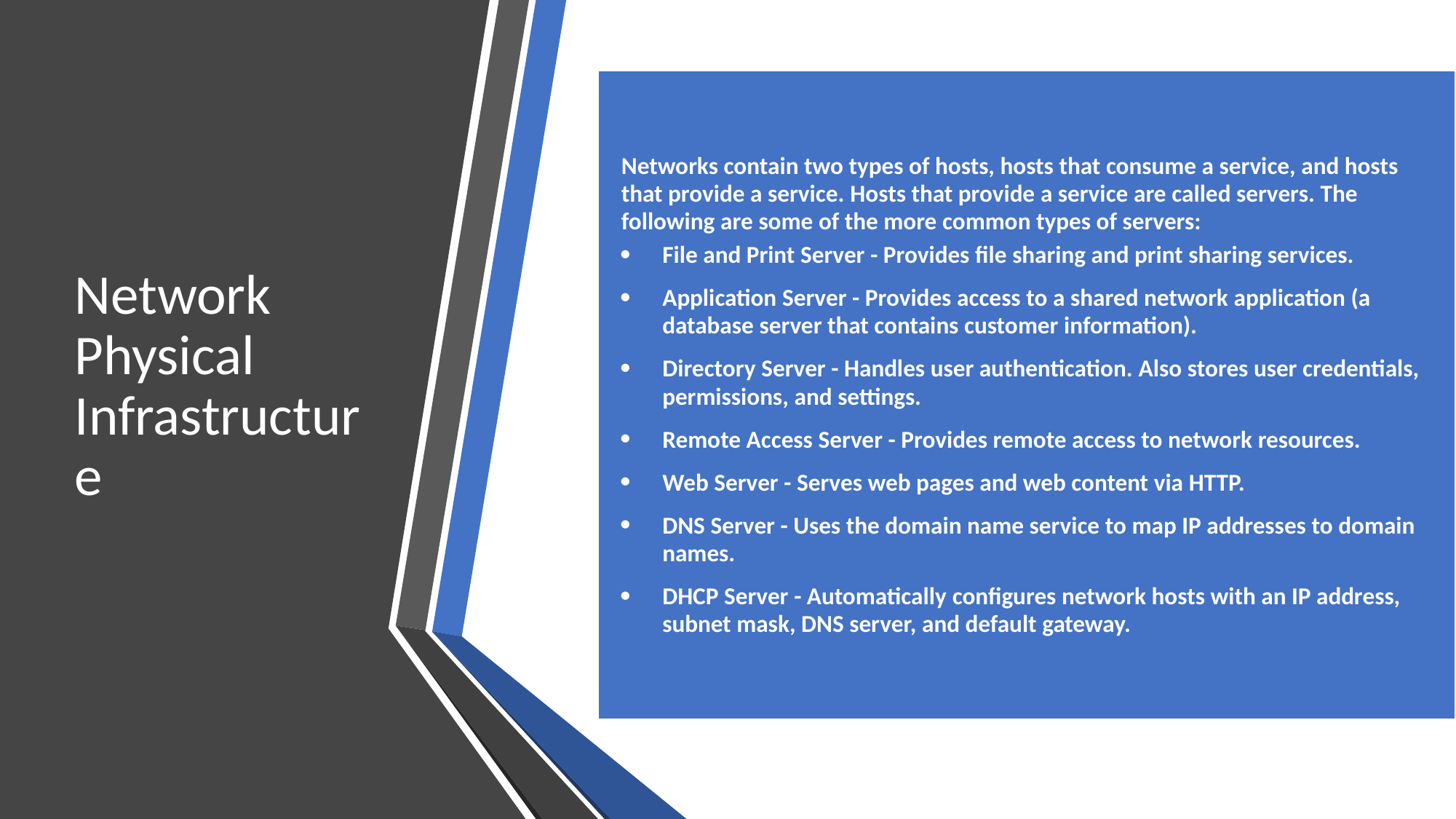

| Networks contain two types of hosts, hosts that consume a service, and hosts that provide a service. Hosts that provide a service are called servers. The following are some of the more common types of servers: File and Print Server - Provides file sharing and print sharing services. Application Server - Provides access to a shared network application (a database server that contains customer information). Directory Server - Handles user authentication. Also stores user credentials, permissions, and settings. Remote Access Server - Provides remote access to network resources. Web Server - Serves web pages and web content via HTTP. DNS Server - Uses the domain name service to map IP addresses to domain names. DHCP Server - Automatically configures network hosts with an IP address, subnet mask, DNS server, and default gateway. |
| --- |
# Network Physical Infrastructure